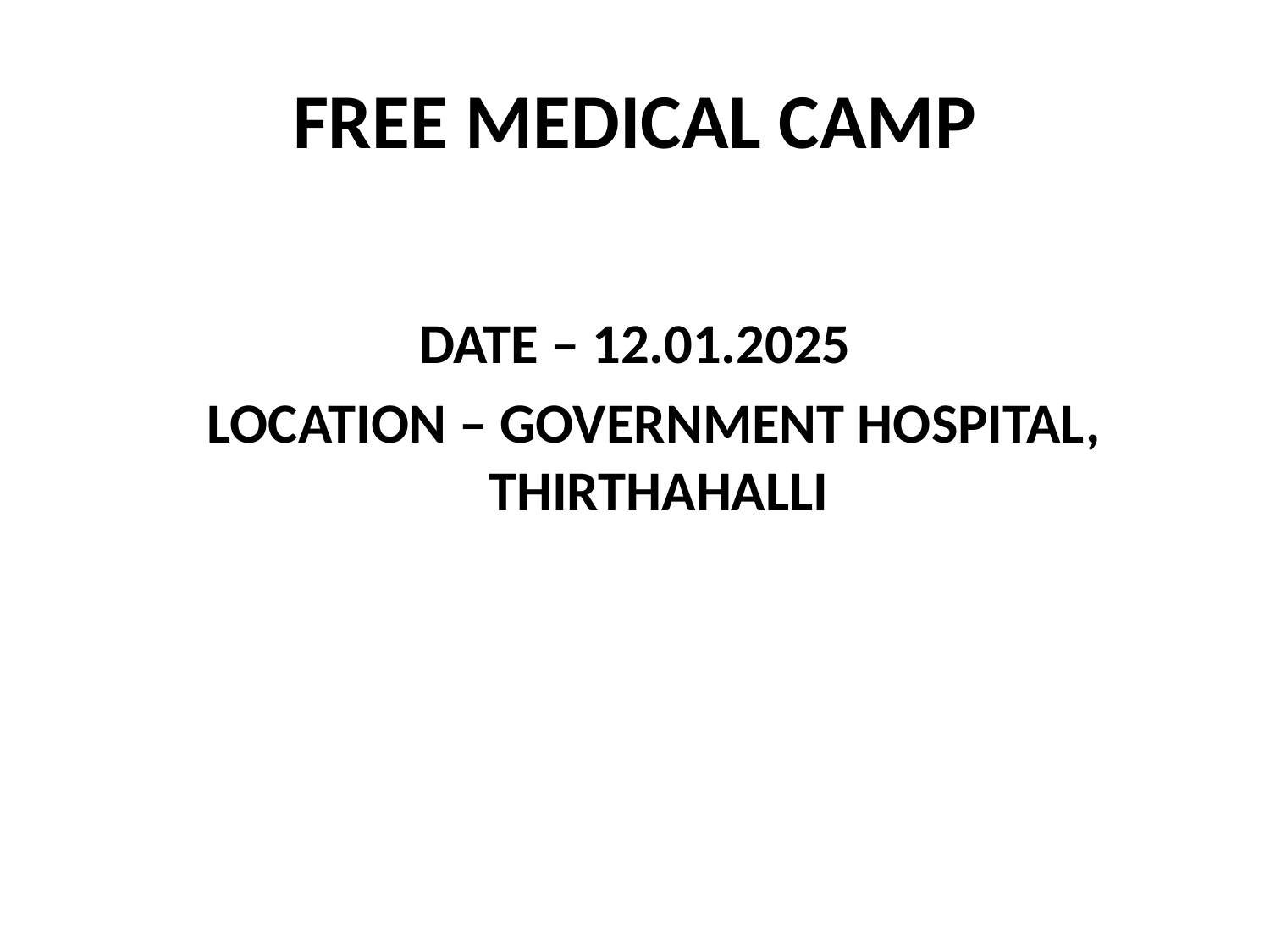

# FREE MEDICAL CAMP

DATE – 12.01.2025
   LOCATION – GOVERNMENT HOSPITAL, THIRTHAHALLI